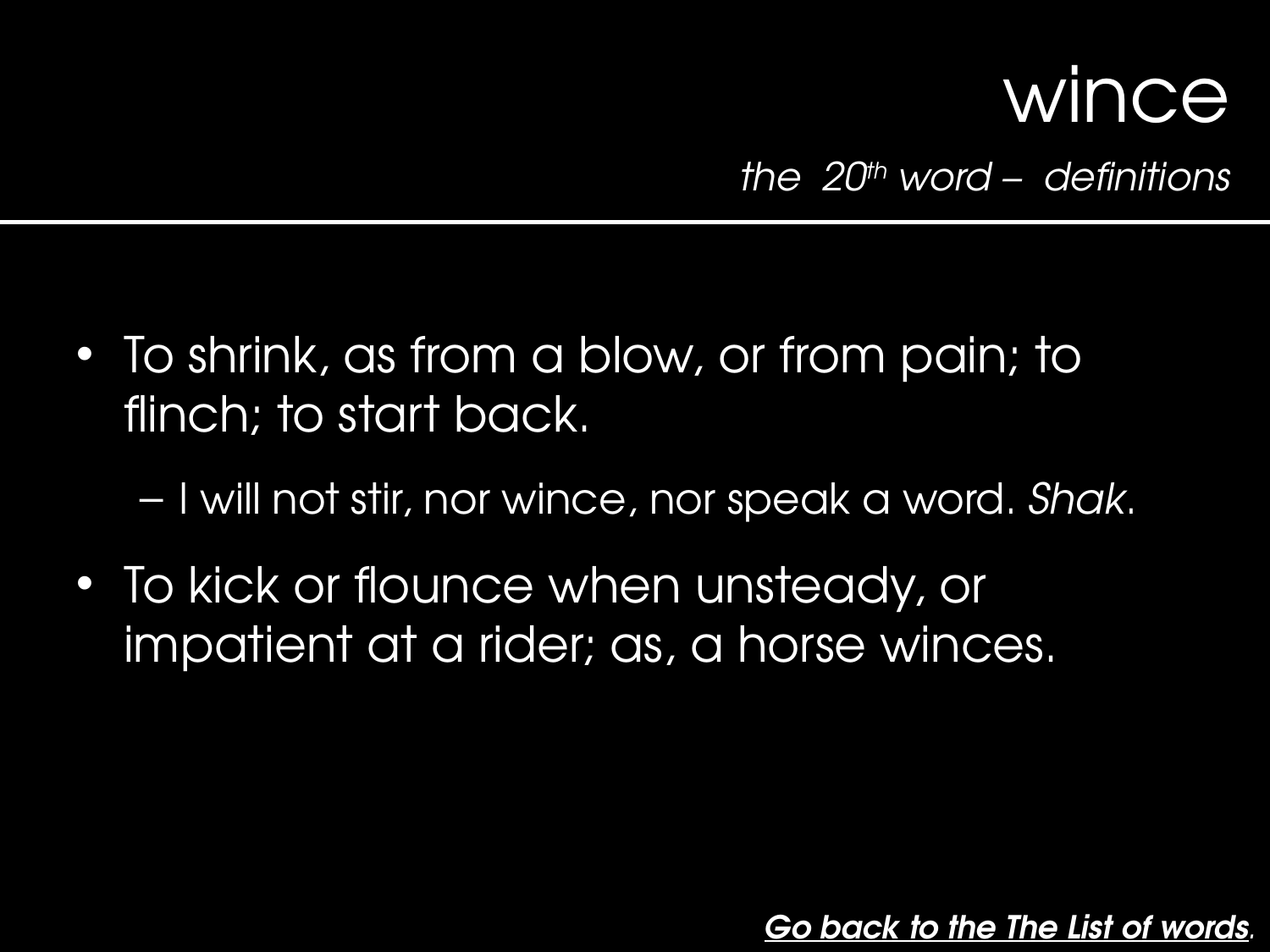

wince
the  20th word –  definitions
To shrink, as from a blow, or from pain; to flinch; to start back.
I will not stir, nor wince, nor speak a word. Shak.
To kick or flounce when unsteady, or impatient at a rider; as, a horse winces.
Go back to the The List of words.